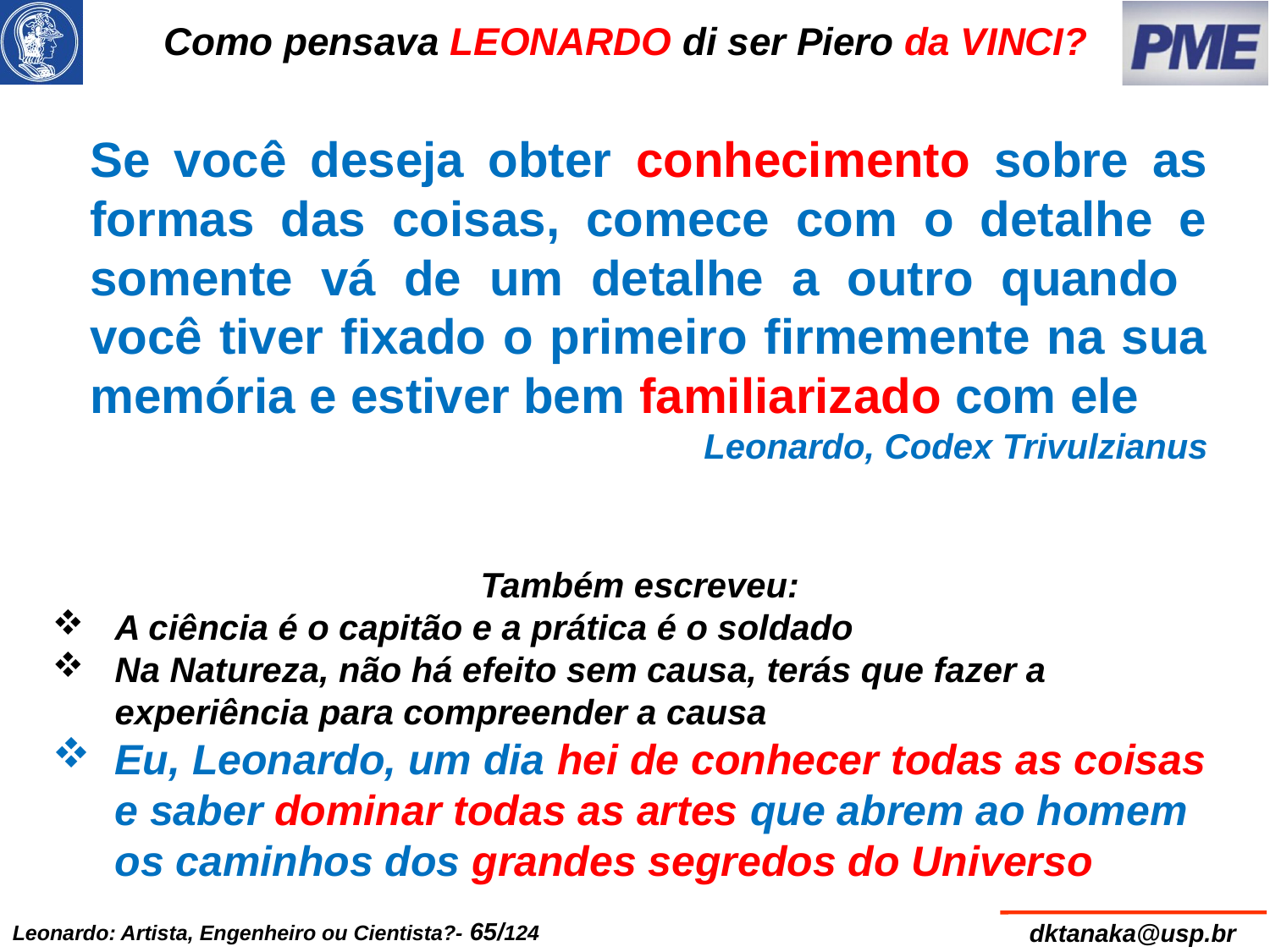

# Como pensava LEONARDO di ser Piero da VINCI?
Se você deseja obter conhecimento sobre as formas das coisas, comece com o detalhe e somente vá de um detalhe a outro quando  você tiver fixado o primeiro firmemente na sua memória e estiver bem familiarizado com ele
Leonardo, Codex Trivulzianus
Também escreveu:
A ciência é o capitão e a prática é o soldado
Na Natureza, não há efeito sem causa, terás que fazer a experiência para compreender a causa
Eu, Leonardo, um dia hei de conhecer todas as coisas e saber dominar todas as artes que abrem ao homem os caminhos dos grandes segredos do Universo